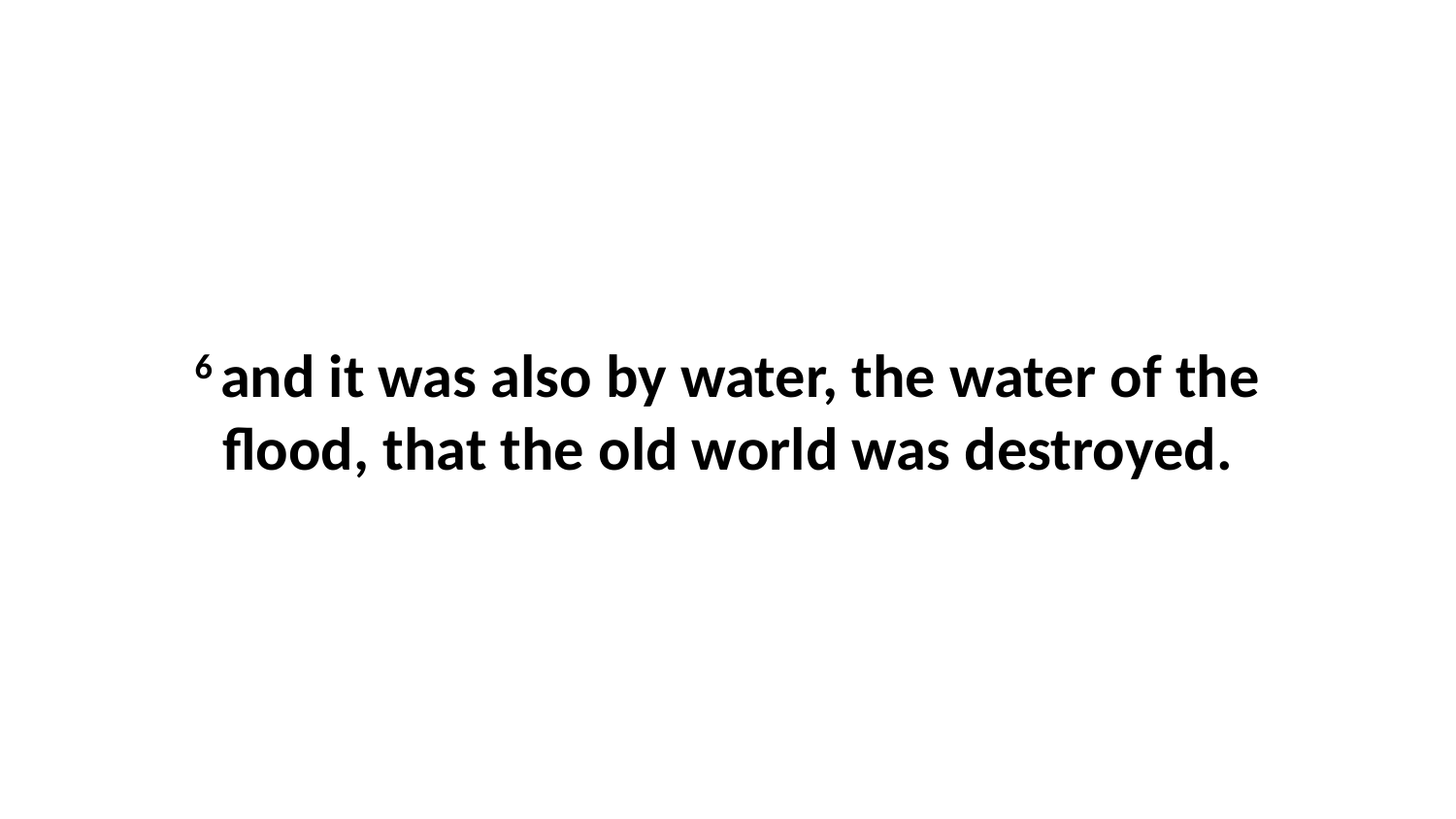

6 and it was also by water, the water of the flood, that the old world was destroyed.